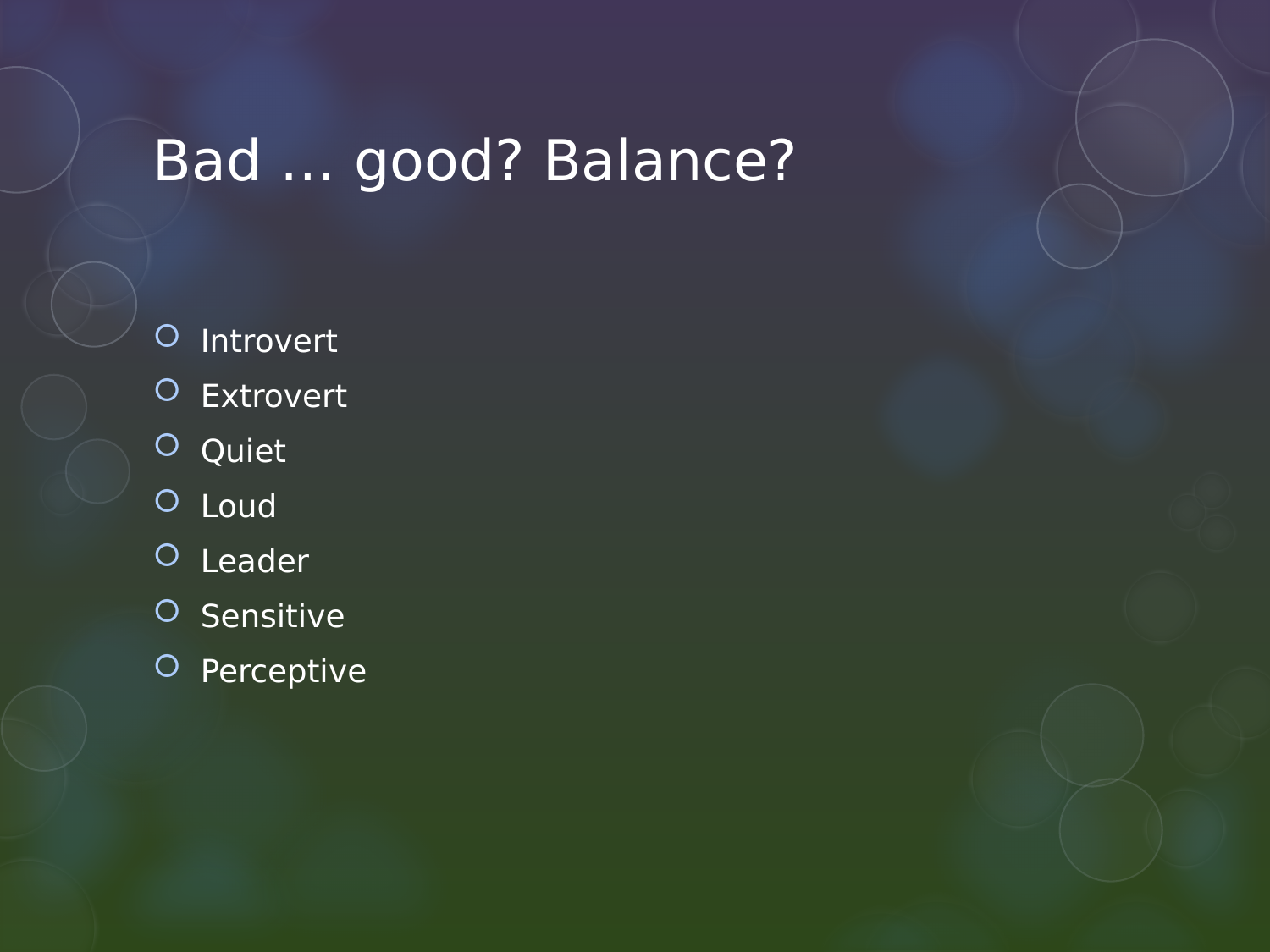

# Bad … good? Balance?
Introvert
Extrovert
Quiet
Loud
Leader
Sensitive
Perceptive